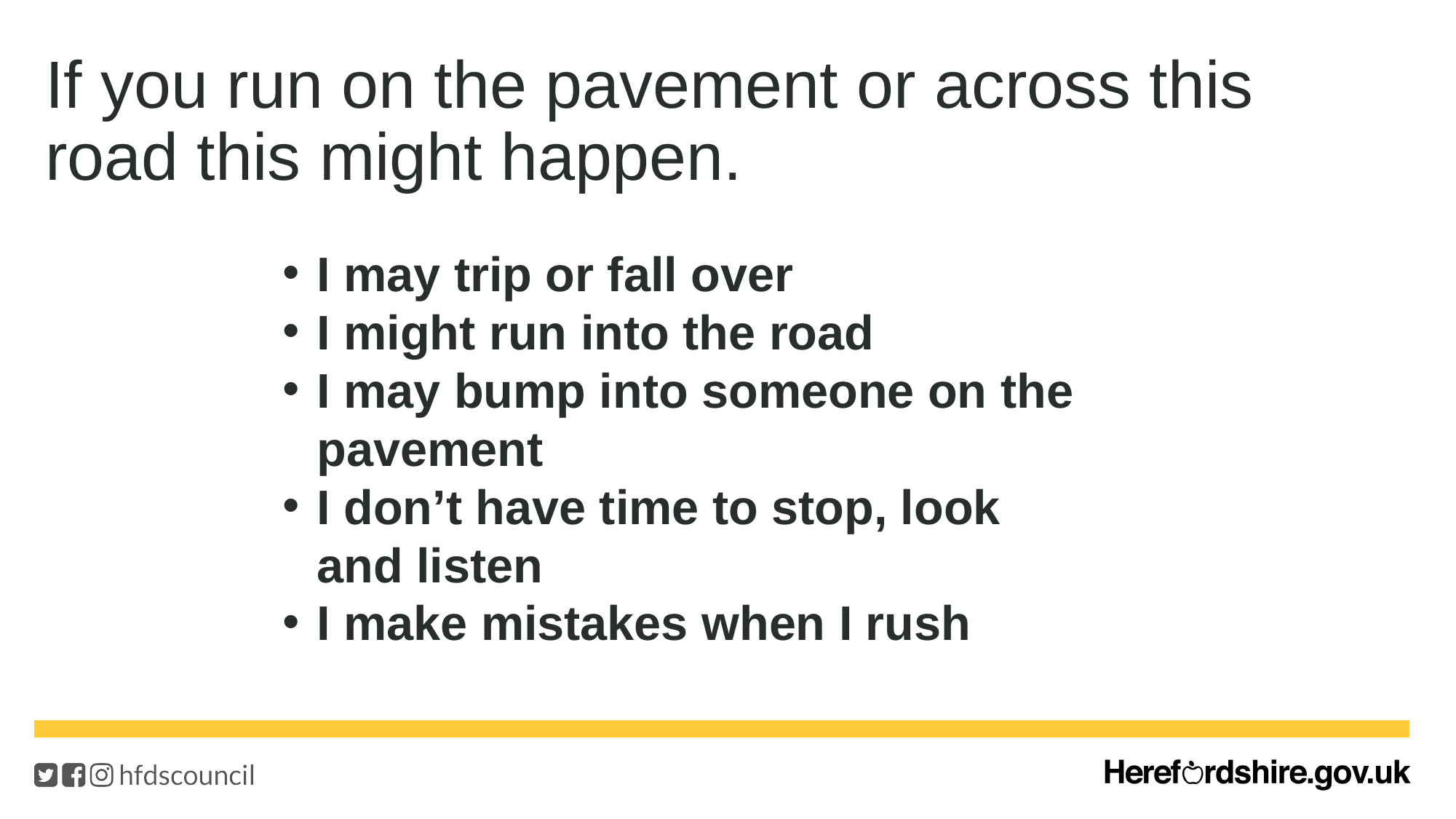

# If you run on the pavement or across this road this might happen.
I may trip or fall over
I might run into the road
I may bump into someone on the pavement
I don’t have time to stop, look and listen
I make mistakes when I rush